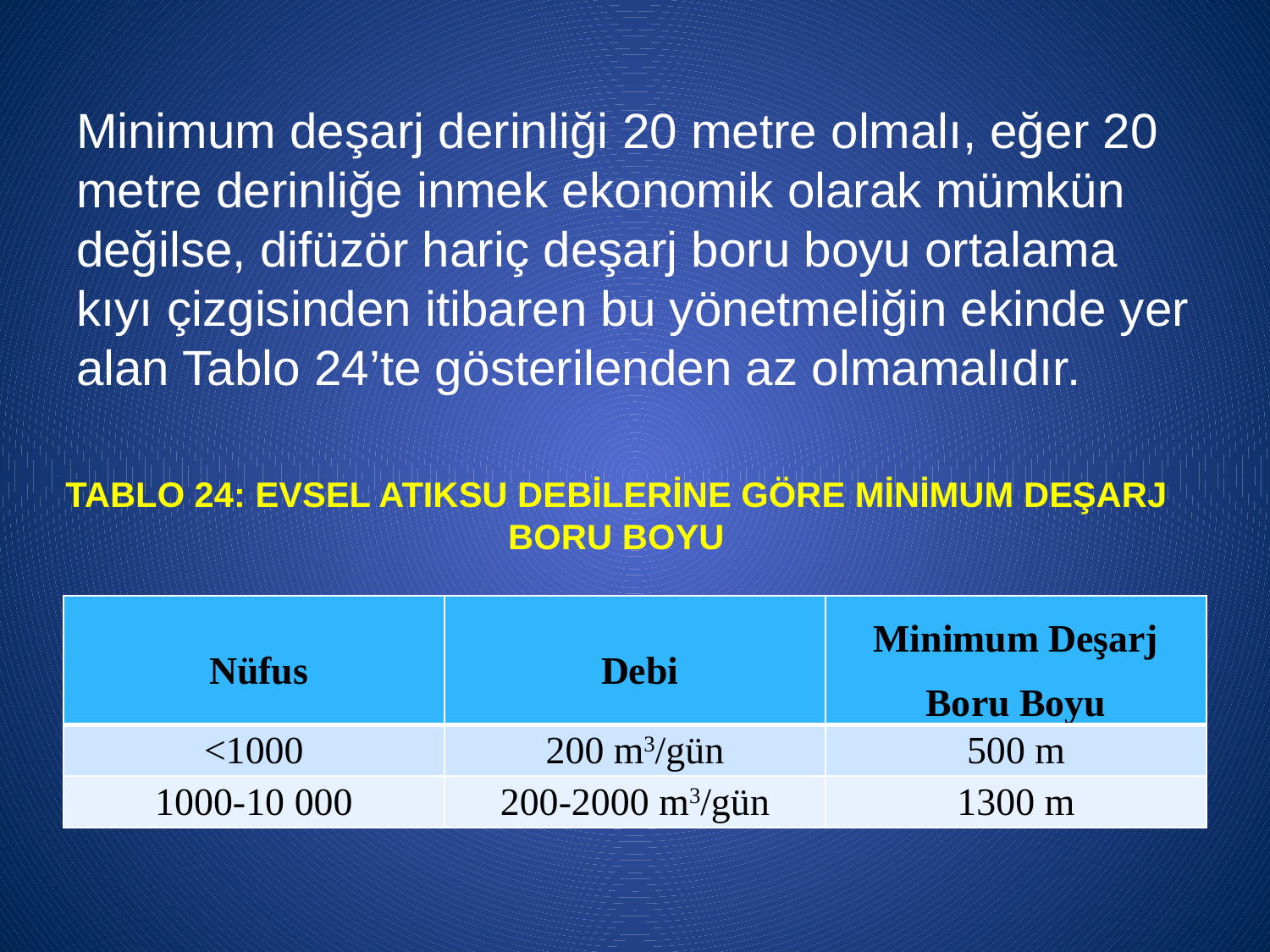

# Minimum deşarj derinliği 20 metre olmalı, eğer 20 metre derinliğe inmek ekonomik olarak mümkün değilse, difüzör hariç deşarj boru boyu ortalama kıyı çizgisinden itibaren bu yönetmeliğin ekinde yer alan Tablo 24’te gösterilenden az olmamalıdır.
TABLO 24: EVSEL ATIKSU DEBİLERİNE GÖRE MİNİMUM DEŞARJ BORU BOYU
| Nüfus | Debi | Minimum Deşarj Boru Boyu |
| --- | --- | --- |
| <1000 | 200 m3/gün | 500 m |
| 1000-10 000 | 200-2000 m3/gün | 1300 m |